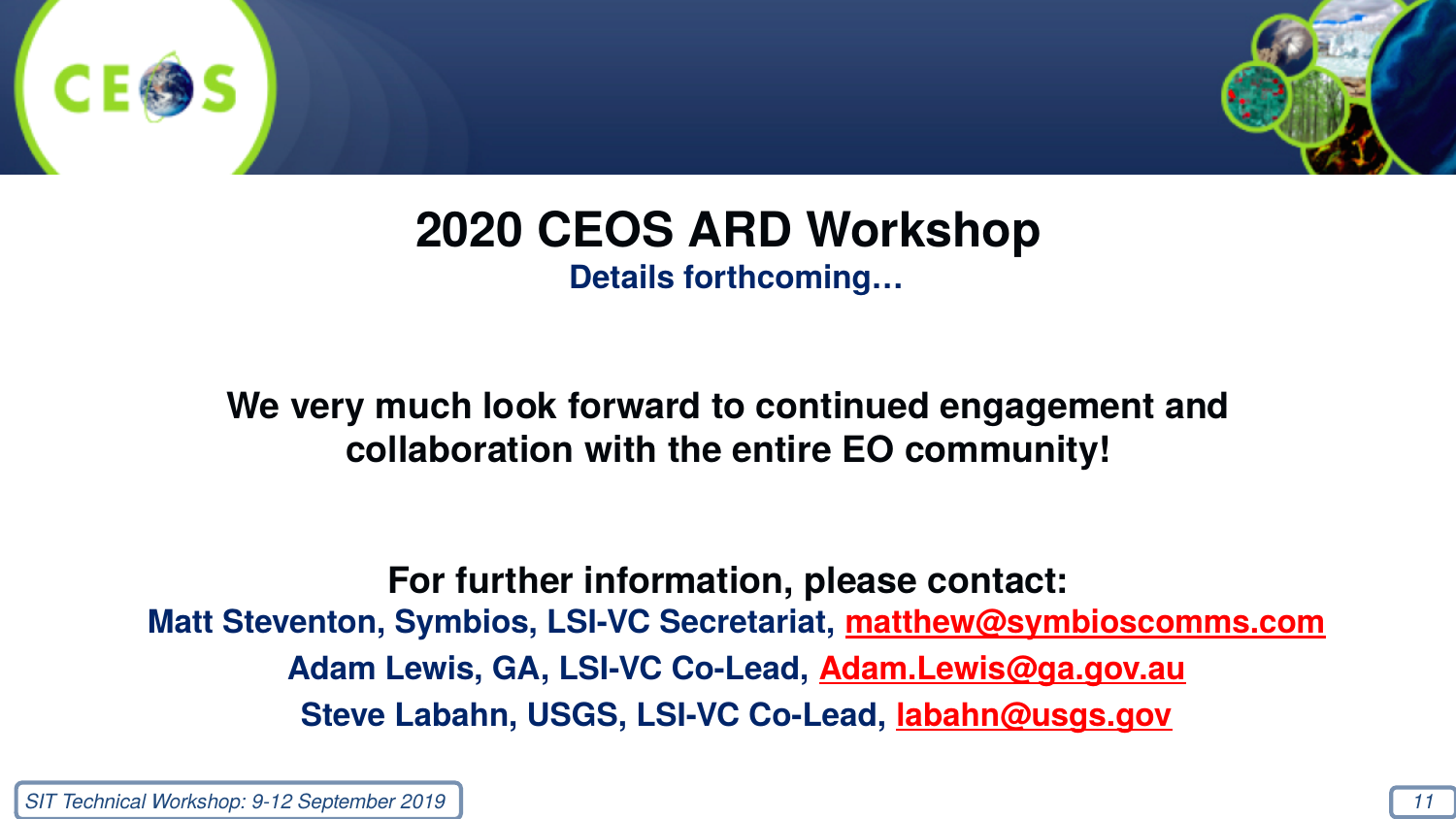

2020 CEOS ARD Workshop
Details forthcoming…

We very much look forward to continued engagement and
collaboration with the entire EO community!

For further information, please contact:
Matt Steventon, Symbios, LSI-VC Secretariat, matthew@symbioscomms.com
Adam Lewis, GA, LSI-VC Co-Lead, Adam.Lewis@ga.gov.au
Steve Labahn, USGS, LSI-VC Co-Lead, labahn@usgs.gov
11